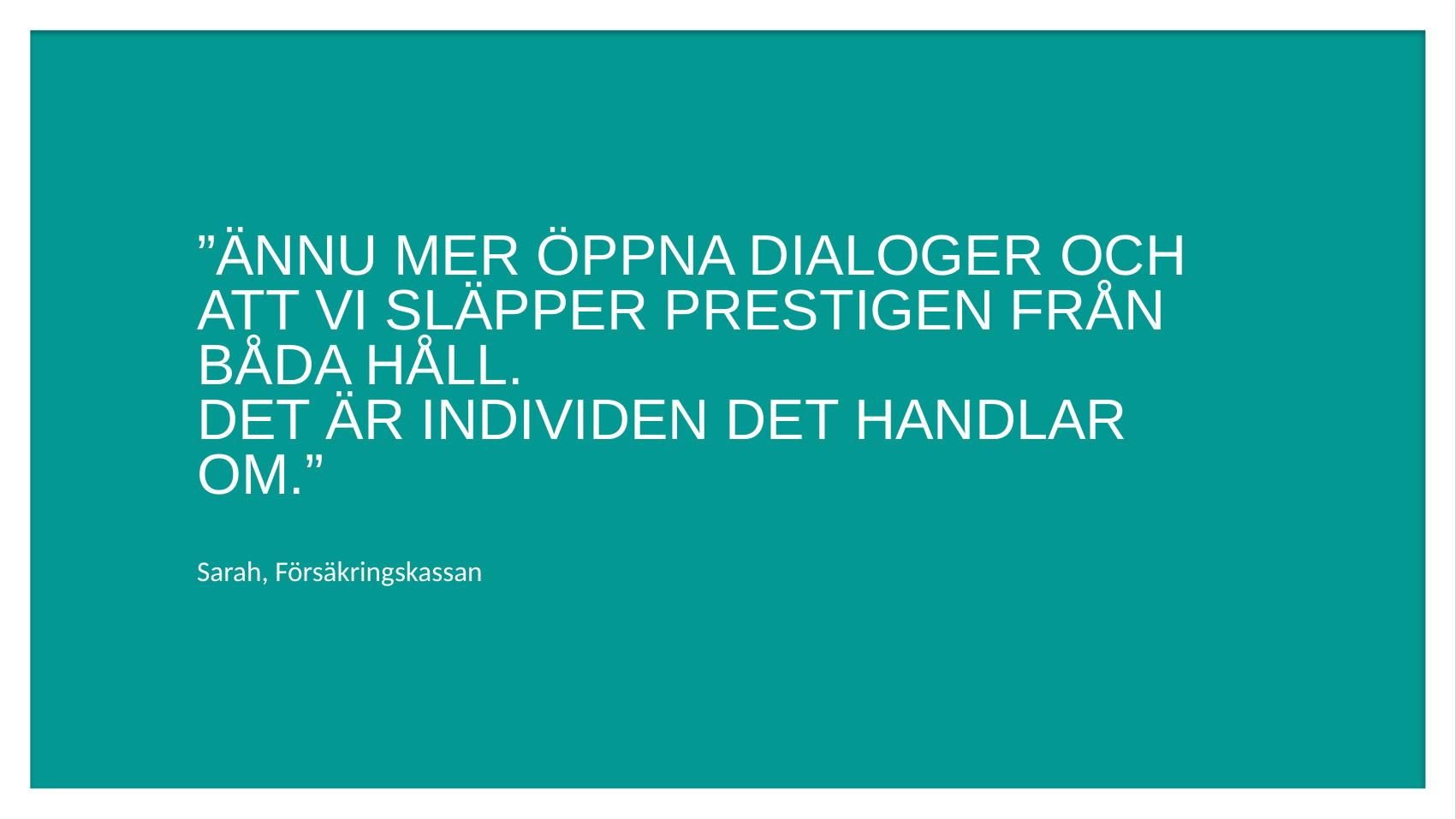

”ÄNNU MER ÖPPNA DIALOGER OCH ATT VI SLÄPPER PRESTIGEN FRÅN BÅDA HÅLL.
DET ÄR INDIVIDEN DET HANDLAR OM.”

Sarah, Försäkringskassan